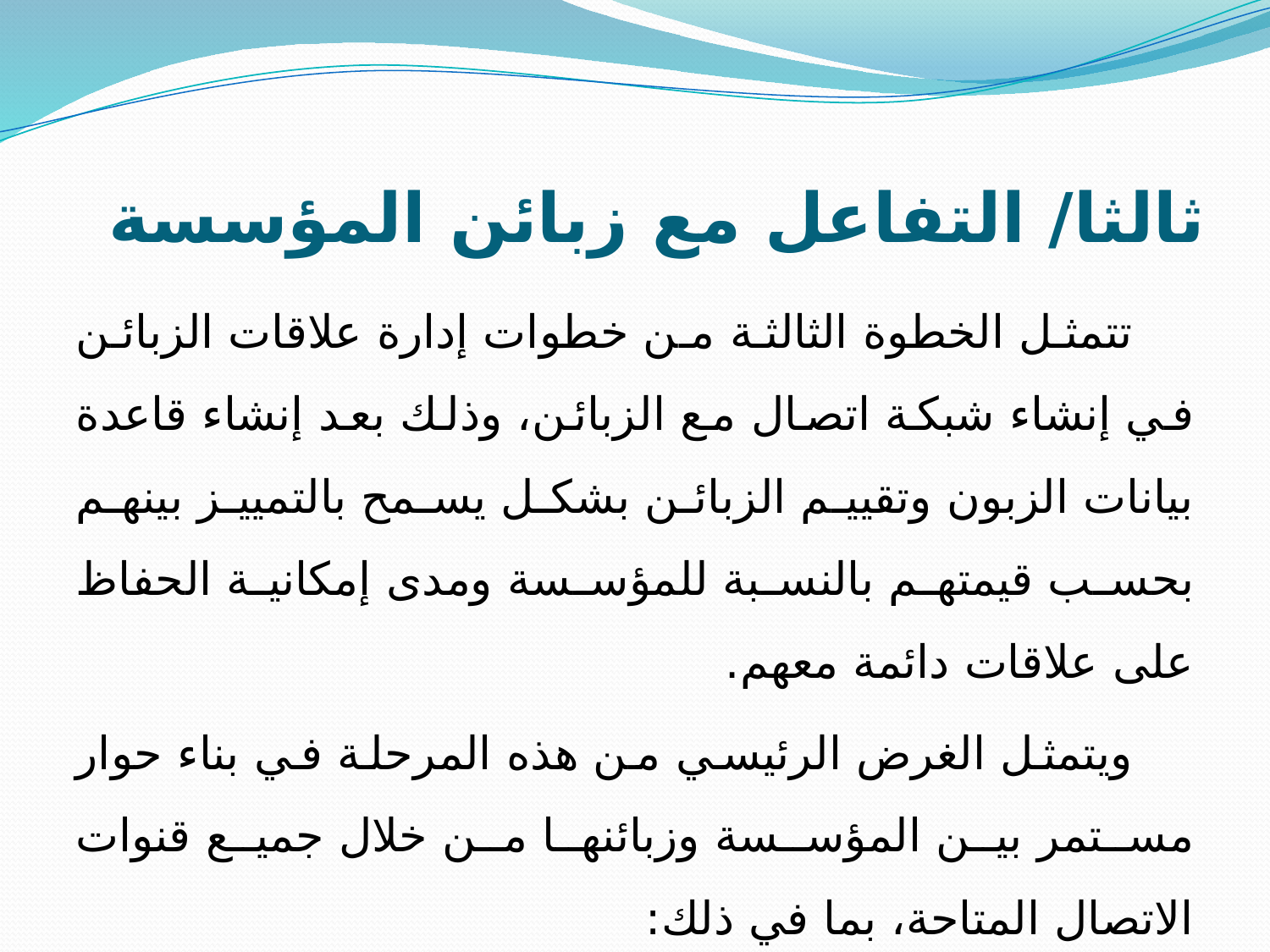

# ثالثا/ التفاعل مع زبائن المؤسسة
تتمثل الخطوة الثالثة من خطوات إدارة علاقات الزبائن في إنشاء شبكة اتصال مع الزبائن، وذلك بعد إنشاء قاعدة بيانات الزبون وتقييم الزبائن بشكل يسمح بالتمييز بينهم بحسب قيمتهم بالنسبة للمؤسسة ومدى إمكانية الحفاظ على علاقات دائمة معهم.
ويتمثل الغرض الرئيسي من هذه المرحلة في بناء حوار مستمر بين المؤسسة وزبائنها من خلال جميع قنوات الاتصال المتاحة، بما في ذلك: